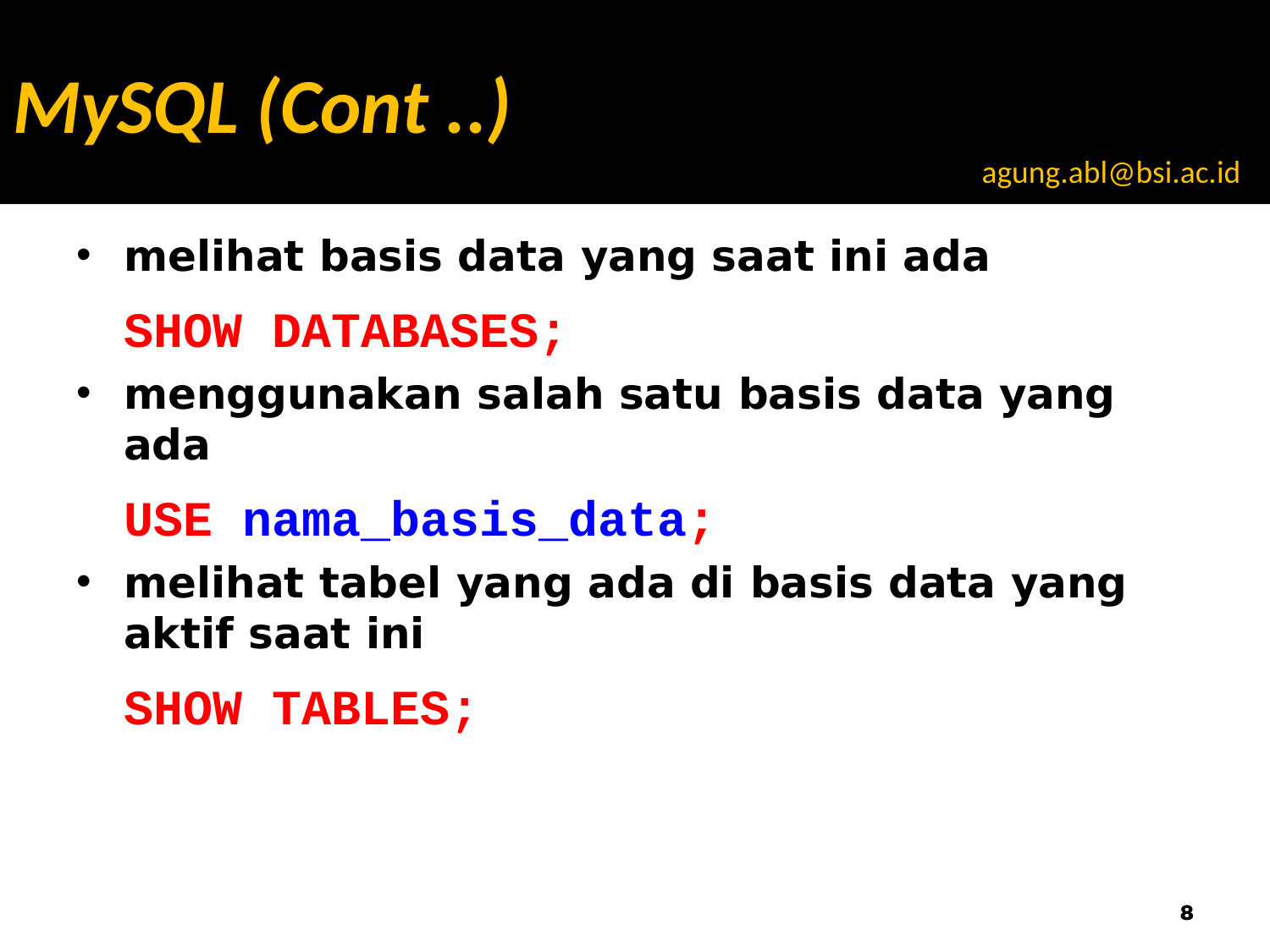

MySQL (Cont ..)
agung.abl@bsi.ac.id
melihat basis data yang saat ini ada
	SHOW DATABASES;
menggunakan salah satu basis data yang ada
	USE nama_basis_data;
melihat tabel yang ada di basis data yang aktif saat ini
	SHOW TABLES;
8